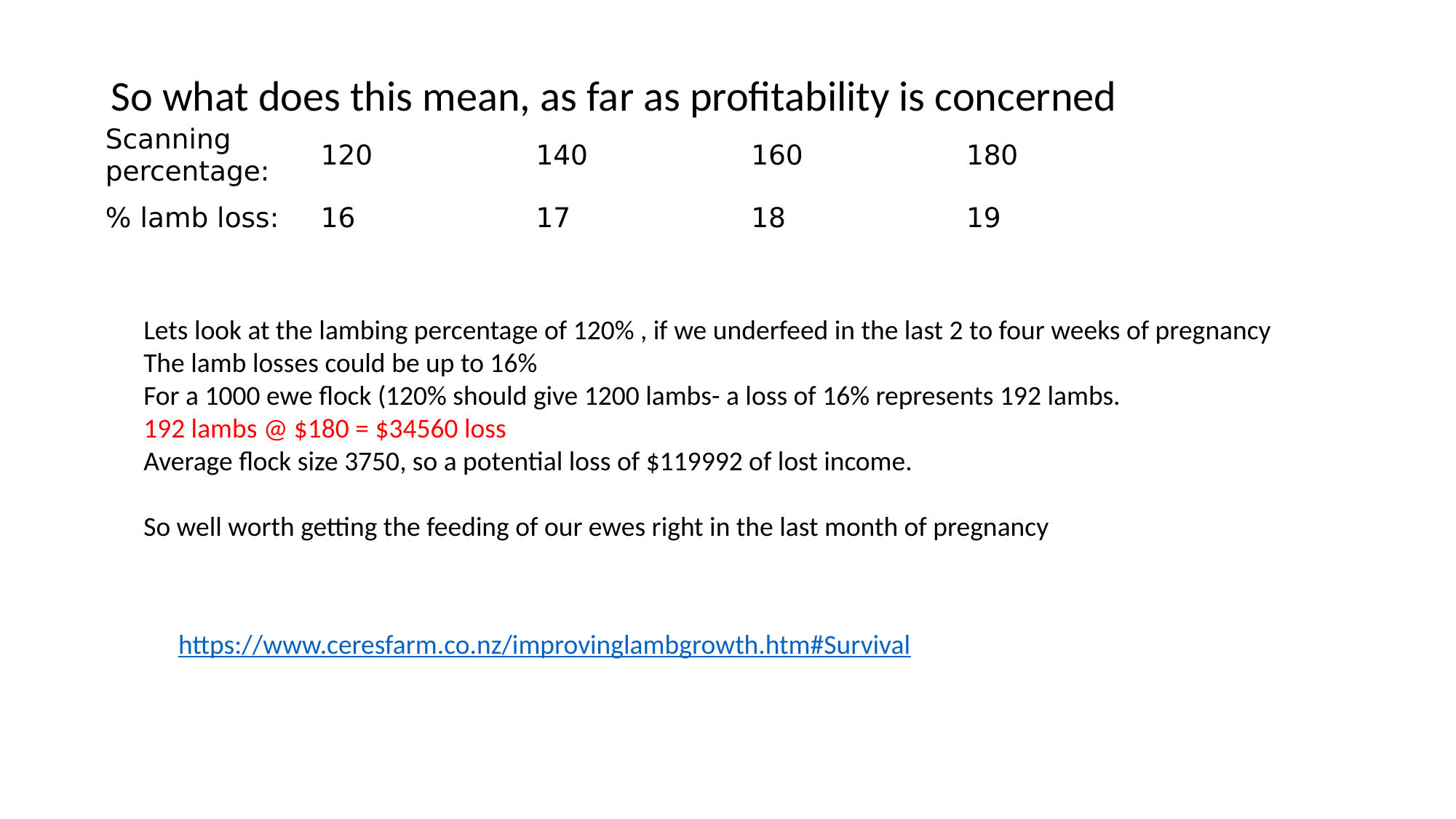

So what does this mean, as far as profitability is concerned

| Scanning percentage: | 120 | 140 | 160 | 180 |
| --- | --- | --- | --- | --- |
| % lamb loss: | 16 | 17 | 18 | 19 |
Lets look at the lambing percentage of 120% , if we underfeed in the last 2 to four weeks of pregnancy
The lamb losses could be up to 16%
For a 1000 ewe flock (120% should give 1200 lambs- a loss of 16% represents 192 lambs.
192 lambs @ $180 = $34560 loss
Average flock size 3750, so a potential loss of $119992 of lost income.

So well worth getting the feeding of our ewes right in the last month of pregnancy
https://www.ceresfarm.co.nz/improvinglambgrowth.htm#Survival